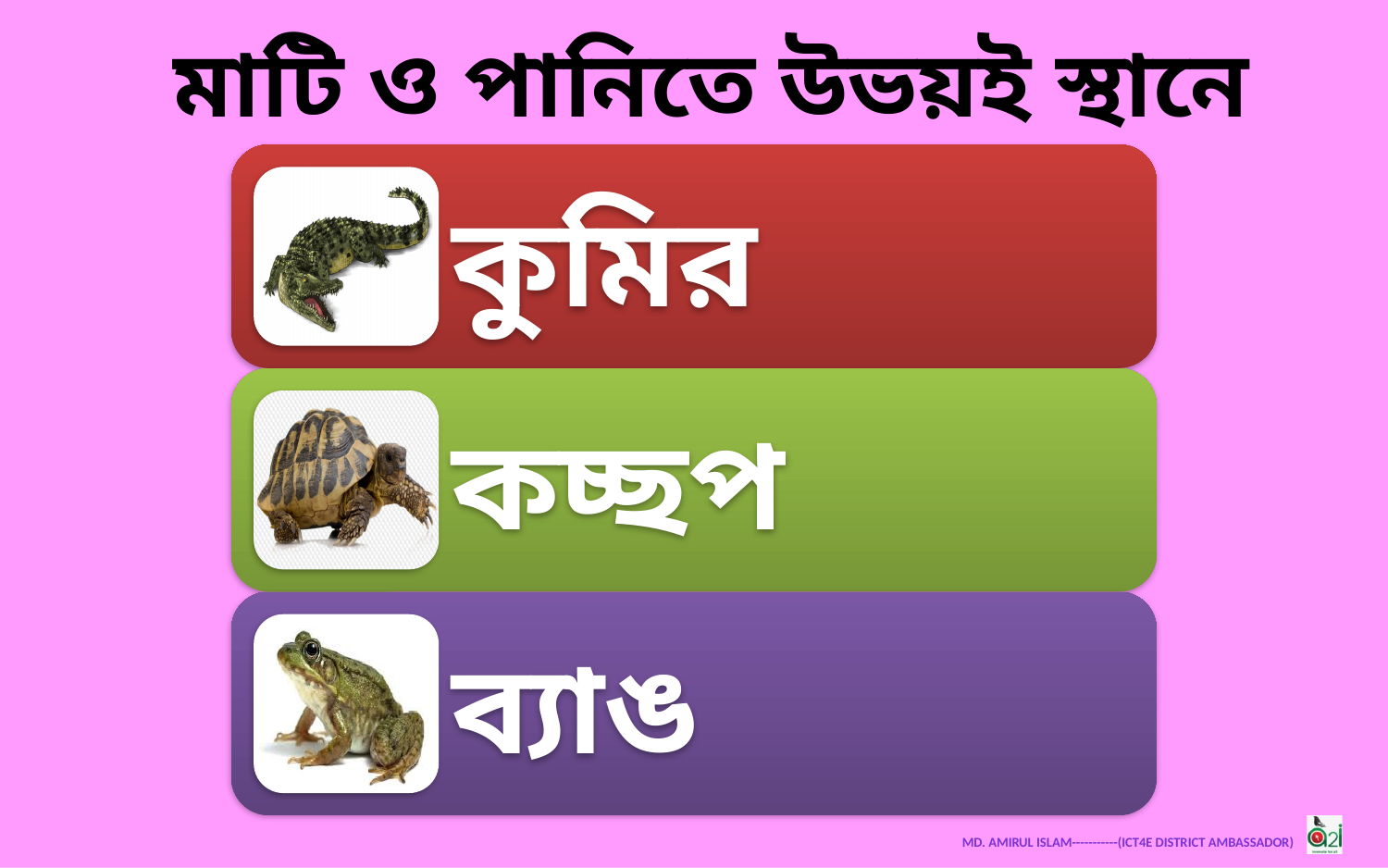

মাটি ও পানিতে উভয়ই স্থানে থাকতে পারে
কুমির
কচ্ছপ
ব্যাঙ